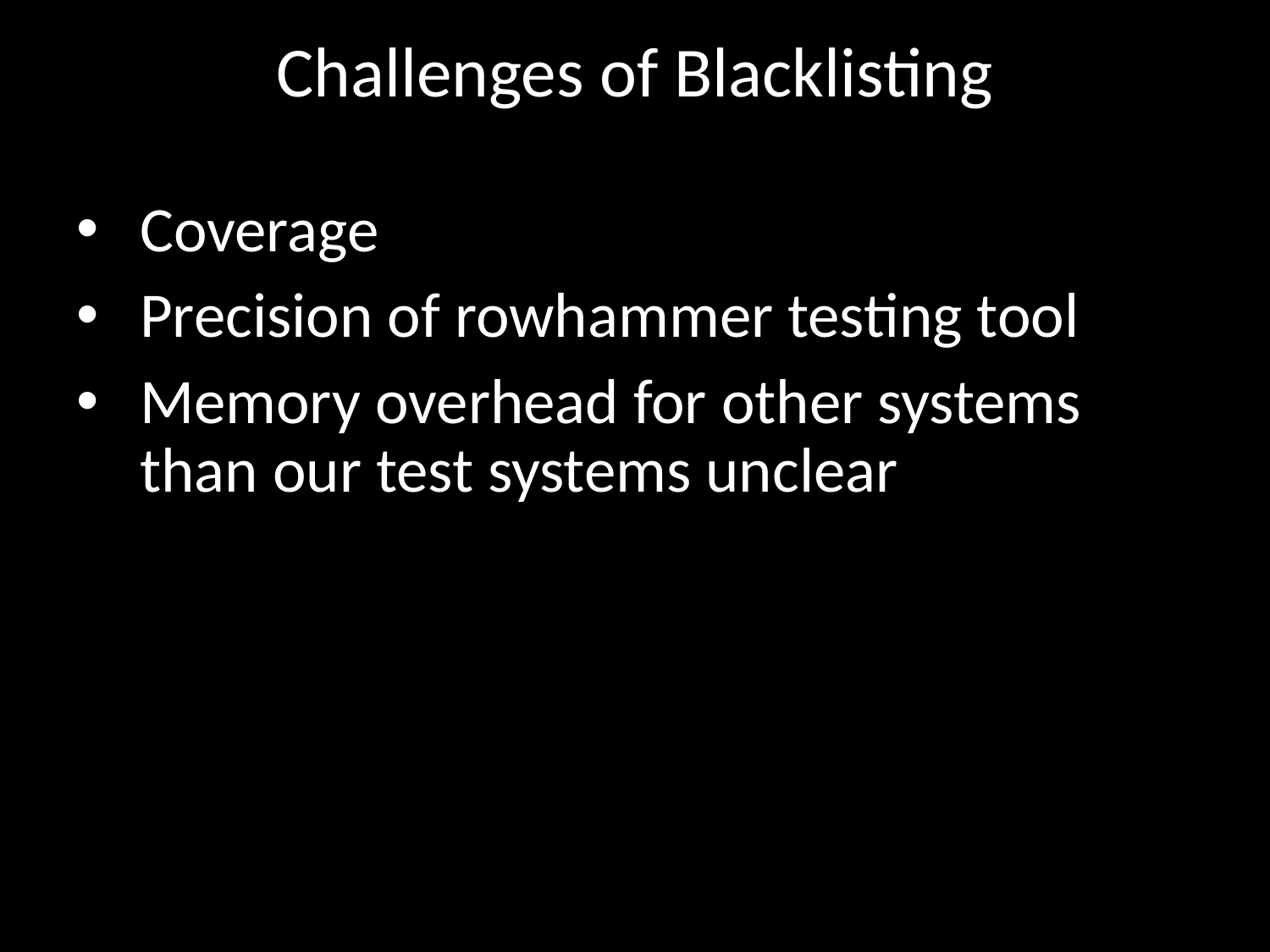

# Challenges of Blacklisting
Coverage
Precision of rowhammer testing tool
Memory overhead for other systems than our test systems unclear